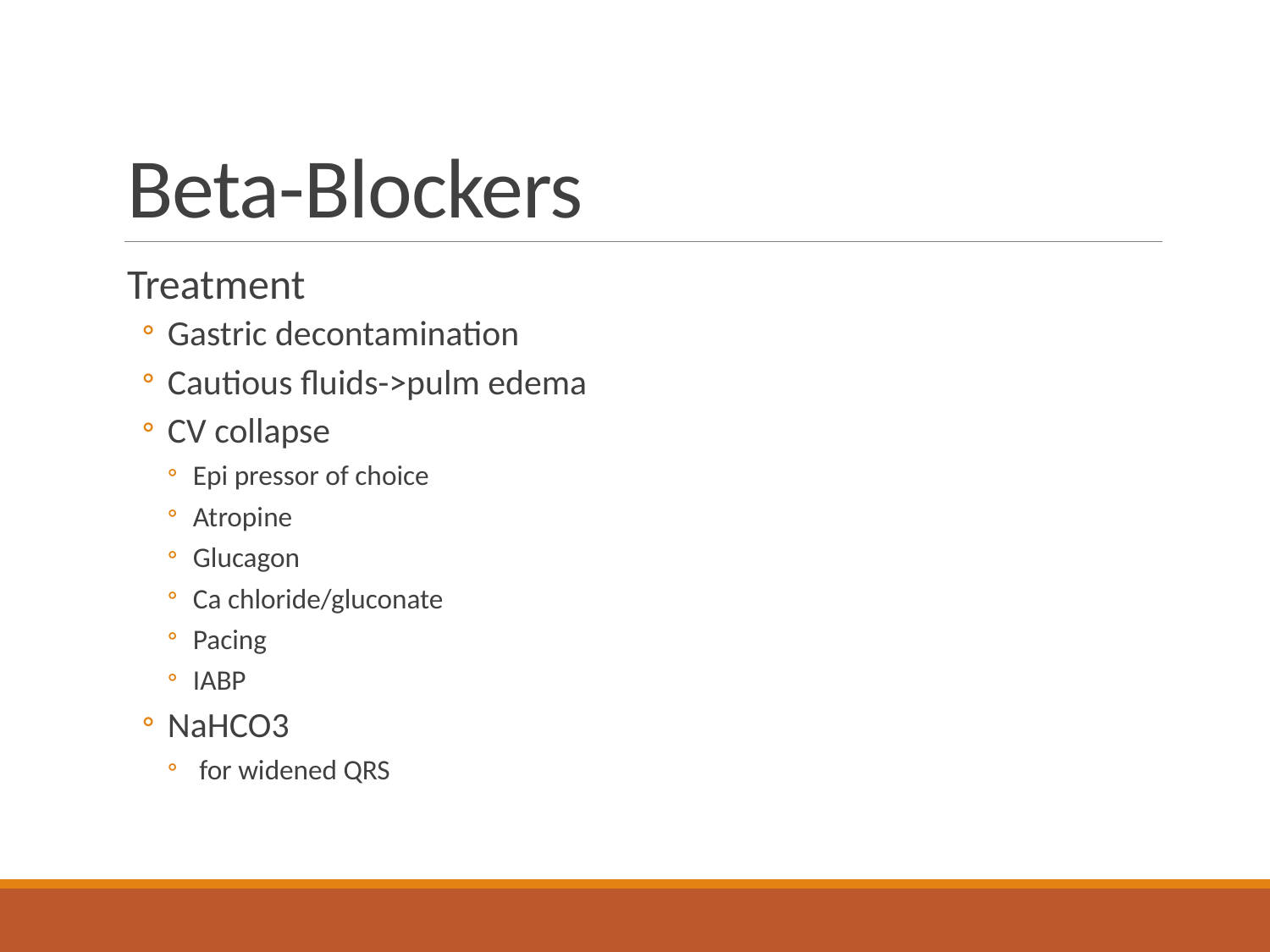

# Beta-Blockers
Treatment
Gastric decontamination
Cautious fluids->pulm edema
CV collapse
Epi pressor of choice
Atropine
Glucagon
Ca chloride/gluconate
Pacing
IABP
NaHCO3
 for widened QRS